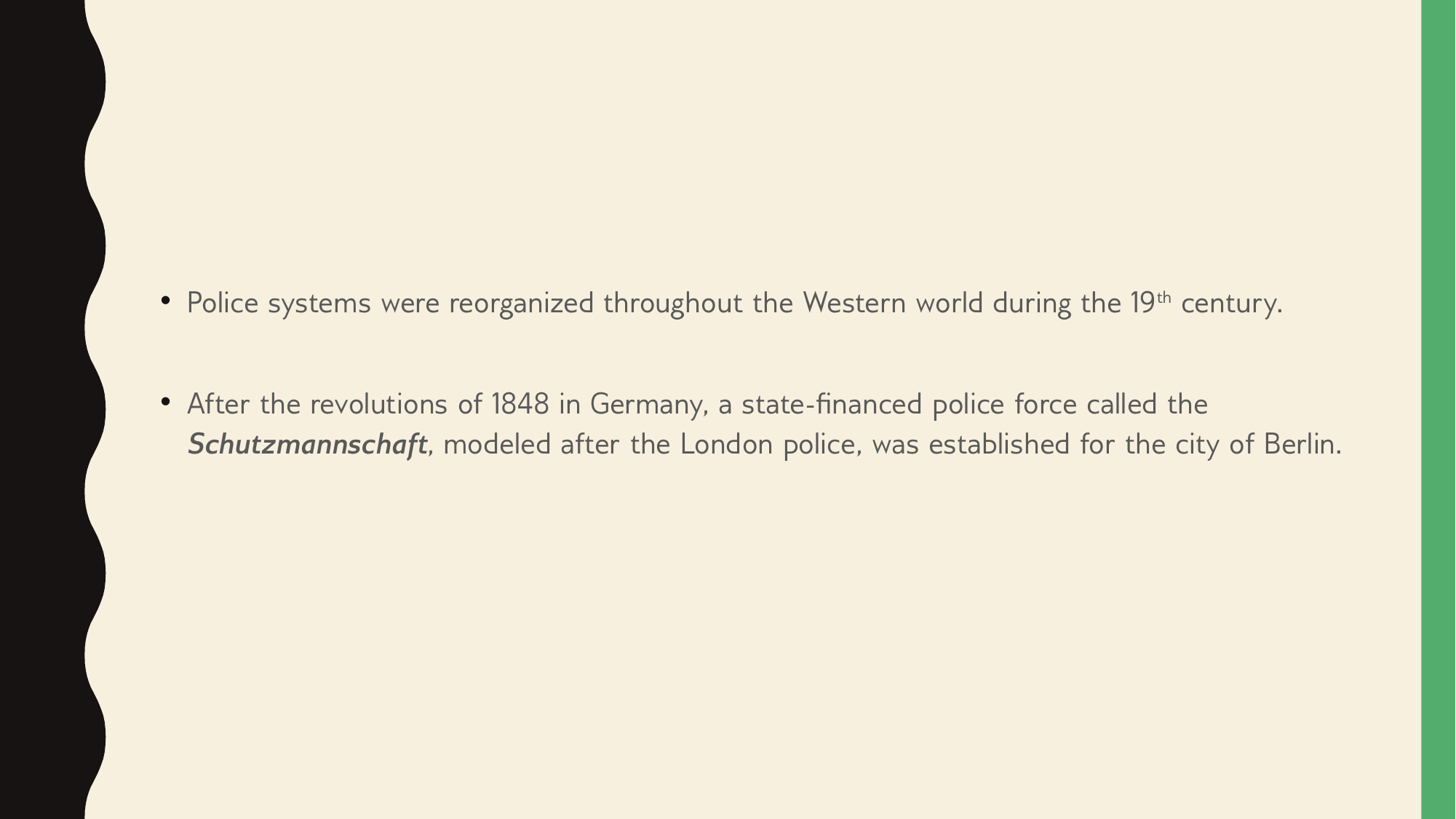

#
Police systems were reorganized throughout the Western world during the 19th century.

After the revolutions of 1848 in Germany, a state-financed police force called the Schutzmannschaft, modeled after the London police, was established for the city of Berlin.